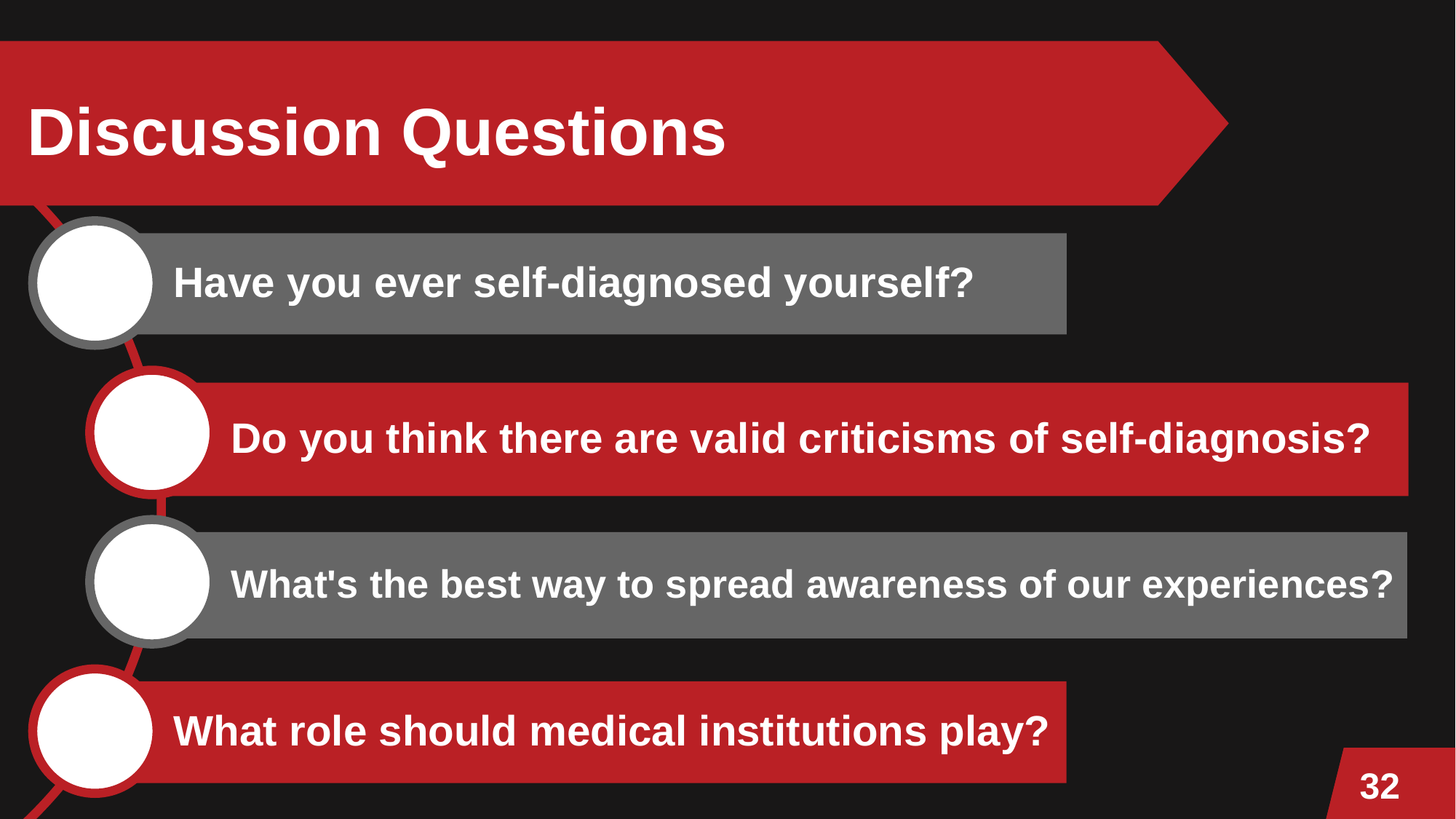

# Discussion Questions

Have you ever self-diagnosed yourself?

Do you think there are valid criticisms of self-diagnosis?

What's the best way to spread awareness of our experiences?

What role should medical institutions play?